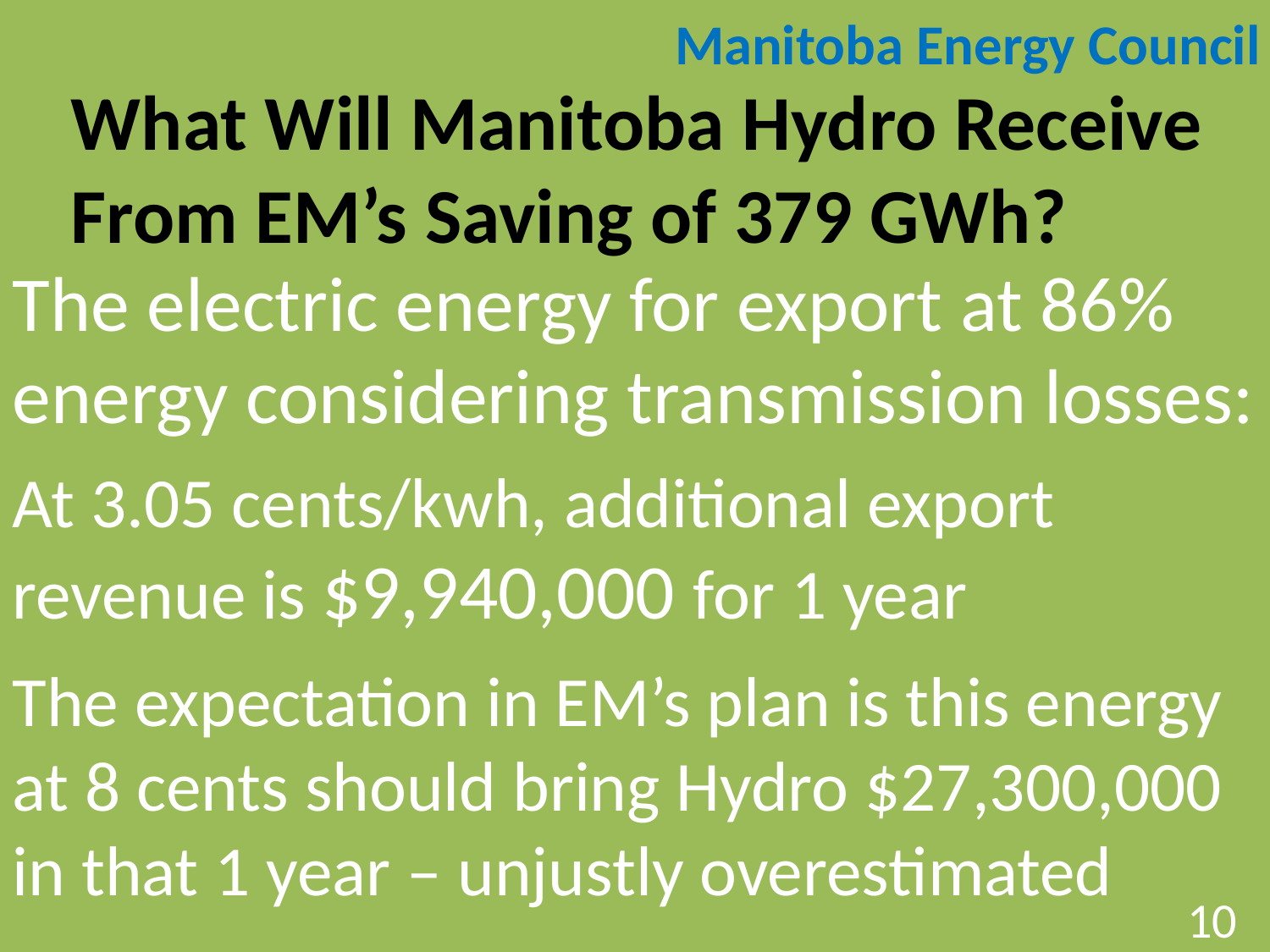

Manitoba Energy Council
What Will Manitoba Hydro Receive From EM’s Saving of 379 GWh?
The electric energy for export at 86% energy considering transmission losses:
At 3.05 cents/kwh, additional export revenue is $9,940,000 for 1 year
The expectation in EM’s plan is this energy at 8 cents should bring Hydro $27,300,000 in that 1 year – unjustly overestimated
10